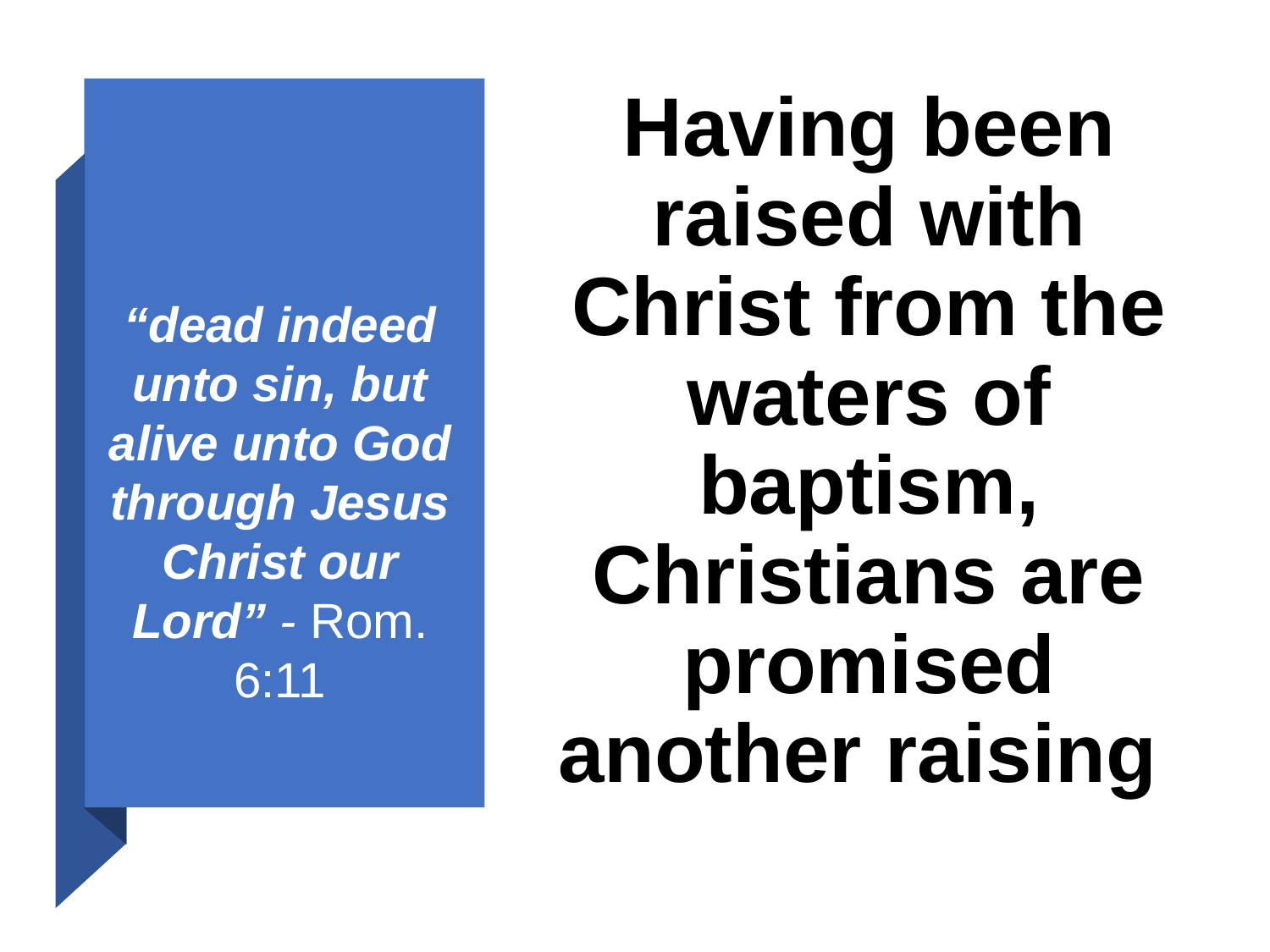

Having been raised with Christ from the waters of baptism, Christians are promised another raising
“dead indeed unto sin, but alive unto God through Jesus Christ our Lord” - Rom. 6:11